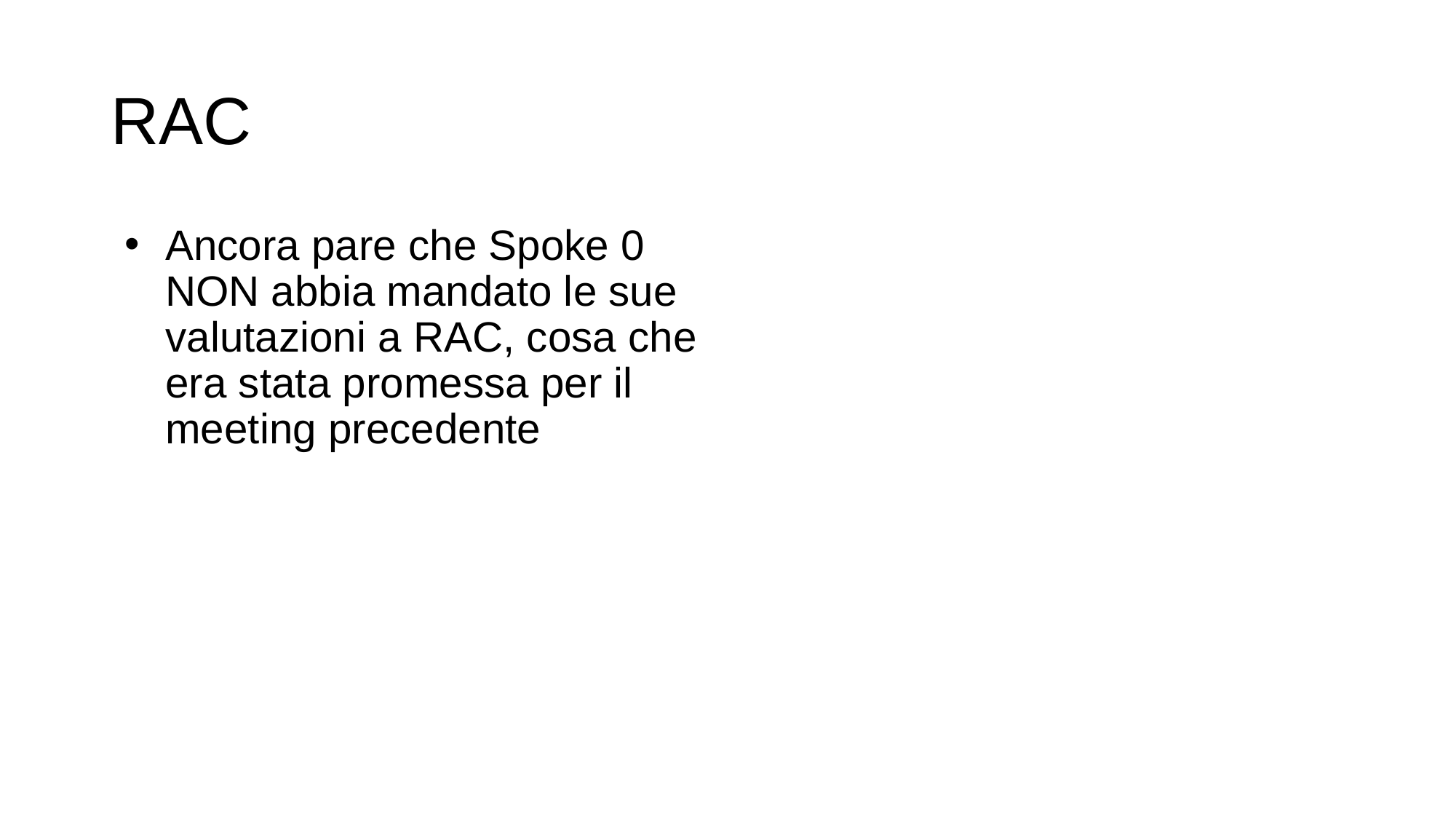

# RAC
Ancora pare che Spoke 0 NON abbia mandato le sue valutazioni a RAC, cosa che era stata promessa per il meeting precedente